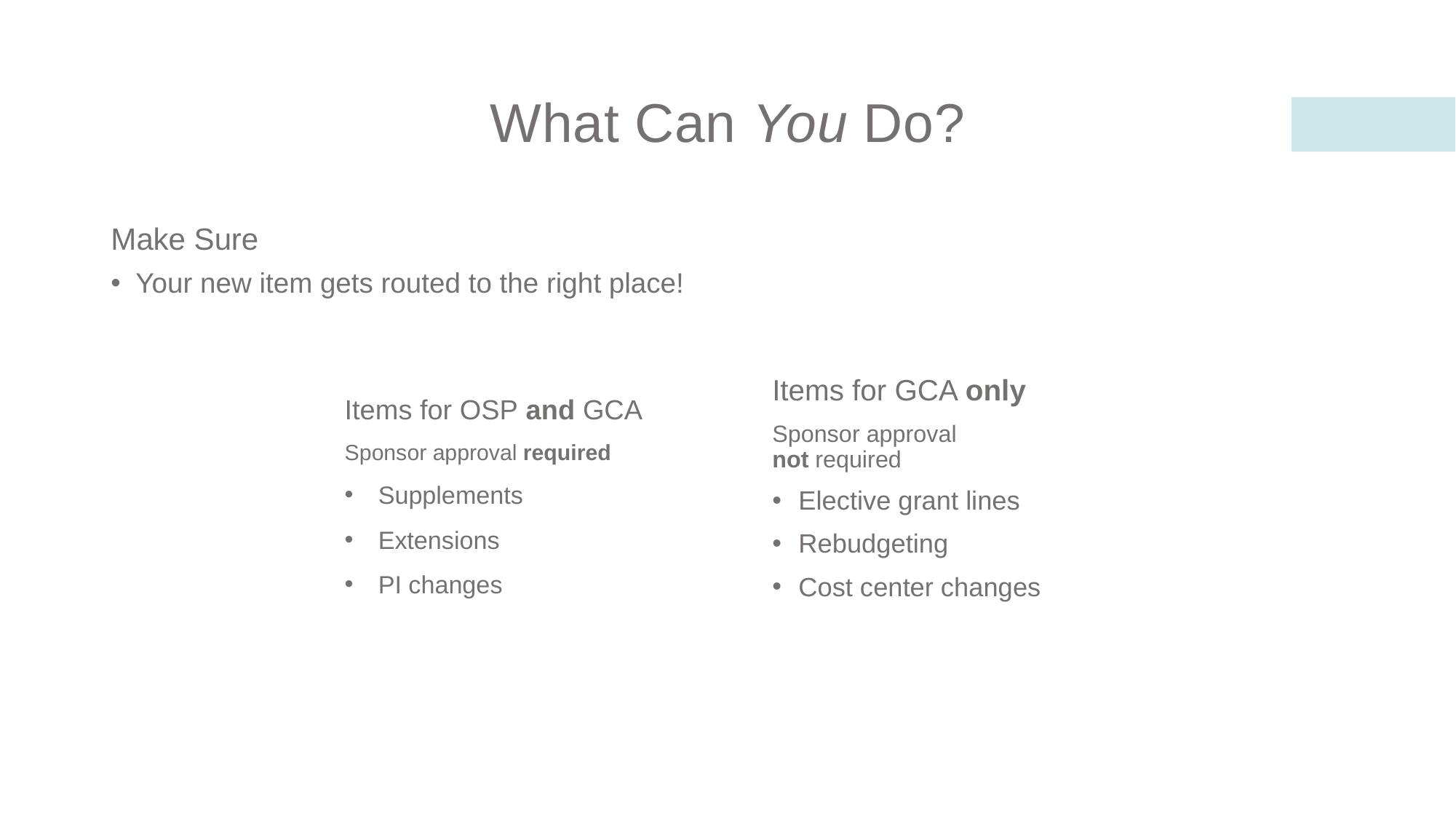

# What Can You Do?
Make Sure
Your new item gets routed to the right place!
Items for OSP and GCA
Sponsor approval required
Supplements
Extensions
PI changes

Items for GCA only
Sponsor approval not required
Elective grant lines
Rebudgeting
Cost center changes